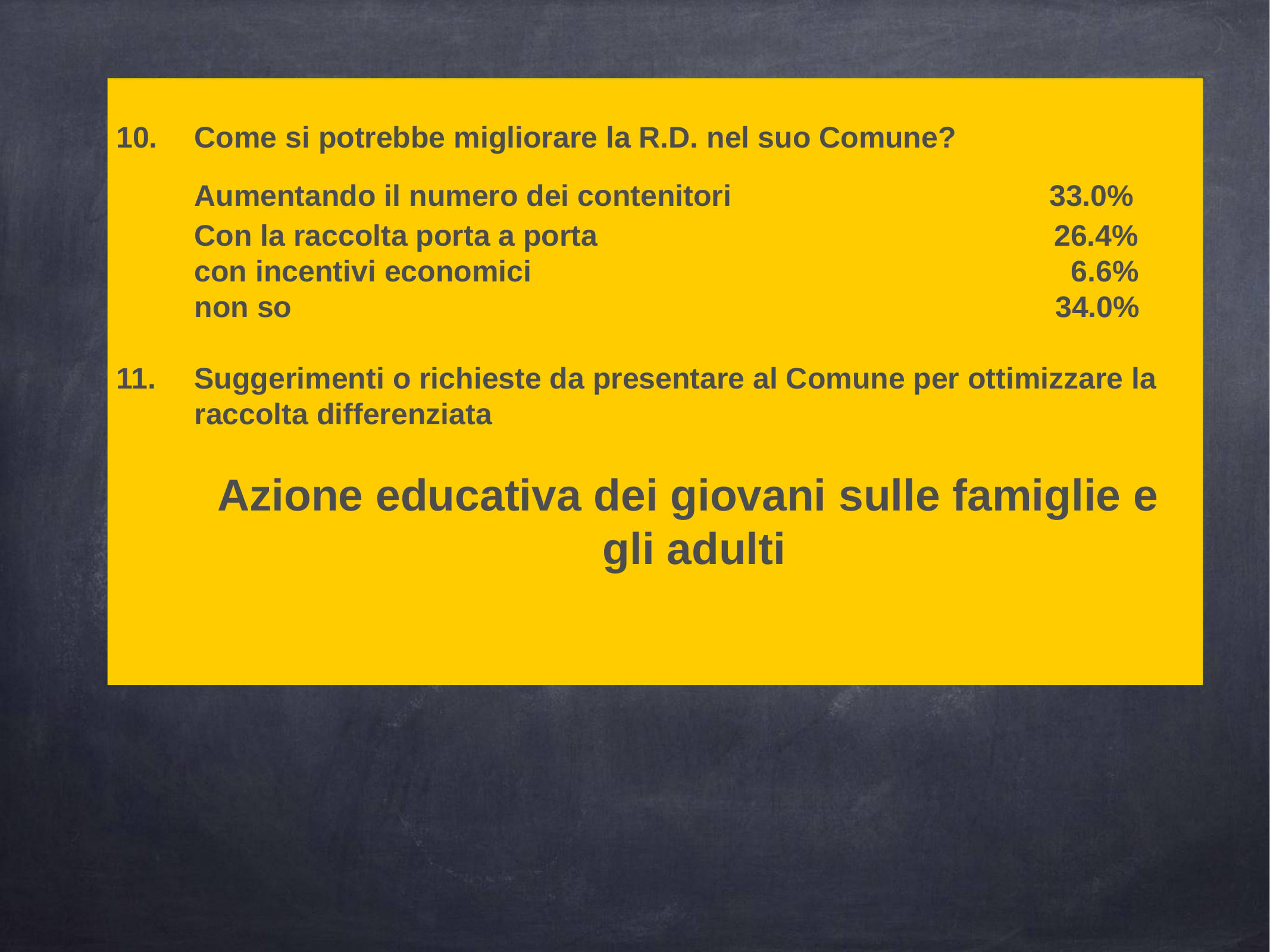

10.	Come si potrebbe migliorare la R.D. nel suo Comune?
	Aumentando il numero dei contenitori                      33.0%
	Con la raccolta porta a porta                                                       26.4%
	con incentivi economici                                                                 6.6%
	non so                                                                                            34.0%

Suggerimenti o richieste da presentare al Comune per ottimizzare la 	raccolta differenziata

	Azione educativa dei giovani sulle famiglie e  gli adulti